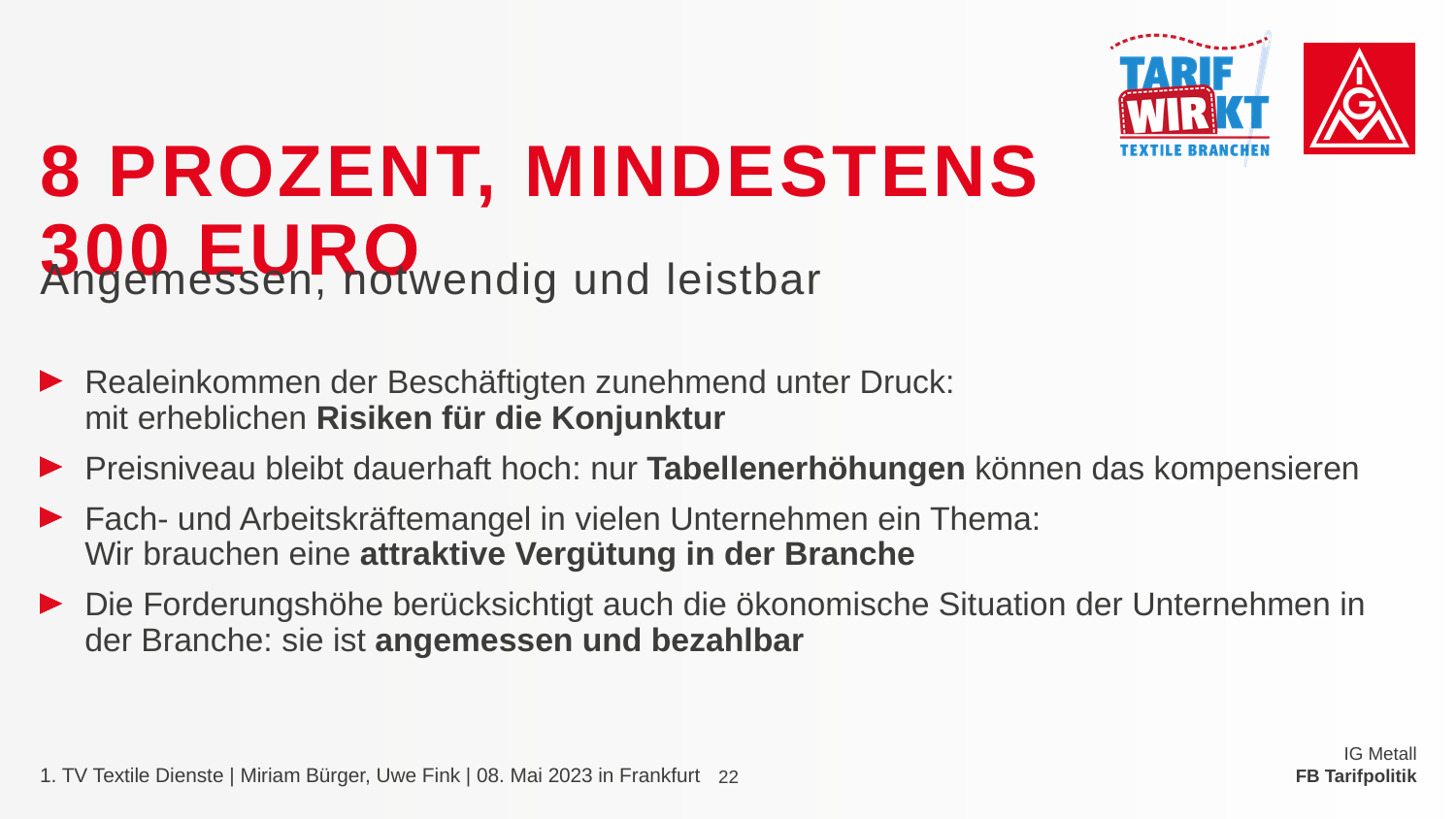

# 8 Prozent, Mindestens 300 Euro
Angemessen, notwendig und leistbar
Realeinkommen der Beschäftigten zunehmend unter Druck:
mit erheblichen Risiken für die Konjunktur
Preisniveau bleibt dauerhaft hoch: nur Tabellenerhöhungen können das kompensieren
Fach- und Arbeitskräftemangel in vielen Unternehmen ein Thema:
Wir brauchen eine attraktive Vergütung in der Branche
Die Forderungshöhe berücksichtigt auch die ökonomische Situation der Unternehmen in der Branche: sie ist angemessen und bezahlbar